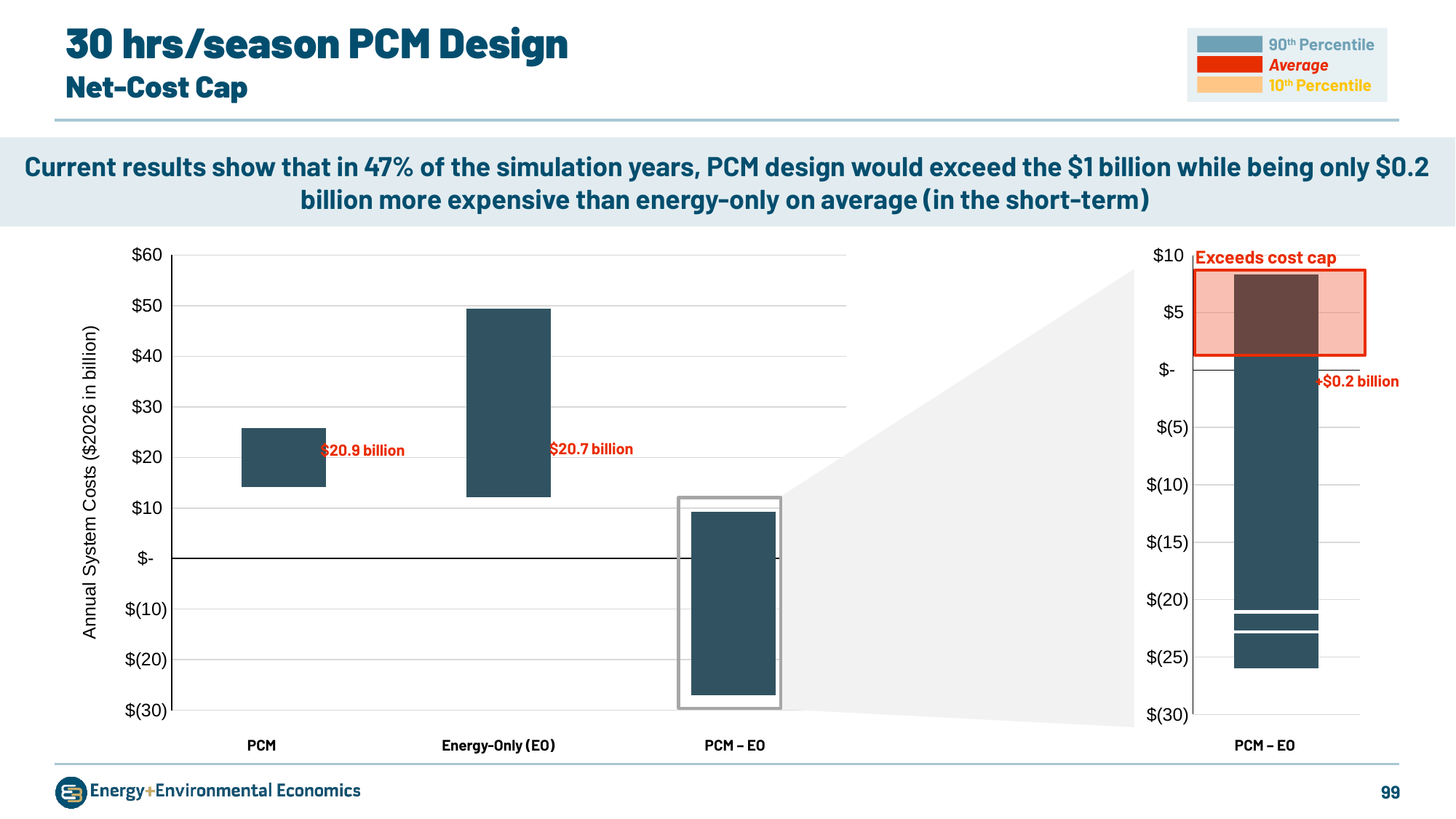

# 30 hrs/season PCM Design Net-Cost Cap

90th Percentile

Average

10th Percentile

Current results show that in 47% of the simulation years, PCM design would exceed the $1 billion while being only $0.2 billion more expensive than energy-only on average (in the short-term)

### Chart

| Category | System Cost | 10th Percentile | Average | 90th Percentile |
|---|---|---|---|---|

### Chart

| Category | System Cost | 10th Percentile | Average | 90th Percentile |
|---|---|---|---|---|
Exceeds cost cap

+$0.2 billion
$20.7 billion
$20.9 billion

| PCM | Energy-Only (EO) | PCM – EO |
| --- | --- | --- |
PCM – EO